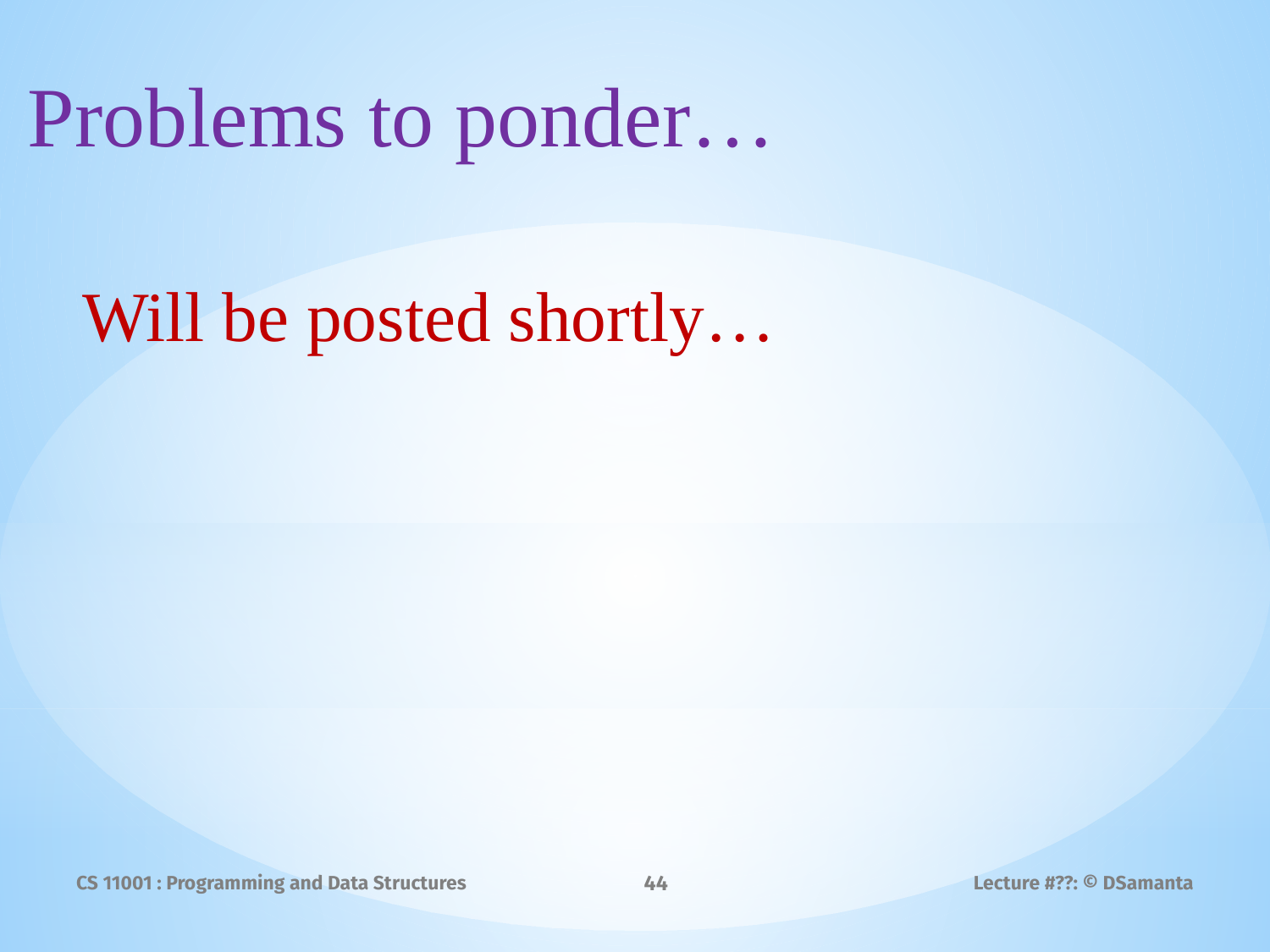

Problems to ponder…

Will be posted shortly…
CS 11001 : Programming and Data Structures
44
Lecture #??: © DSamanta